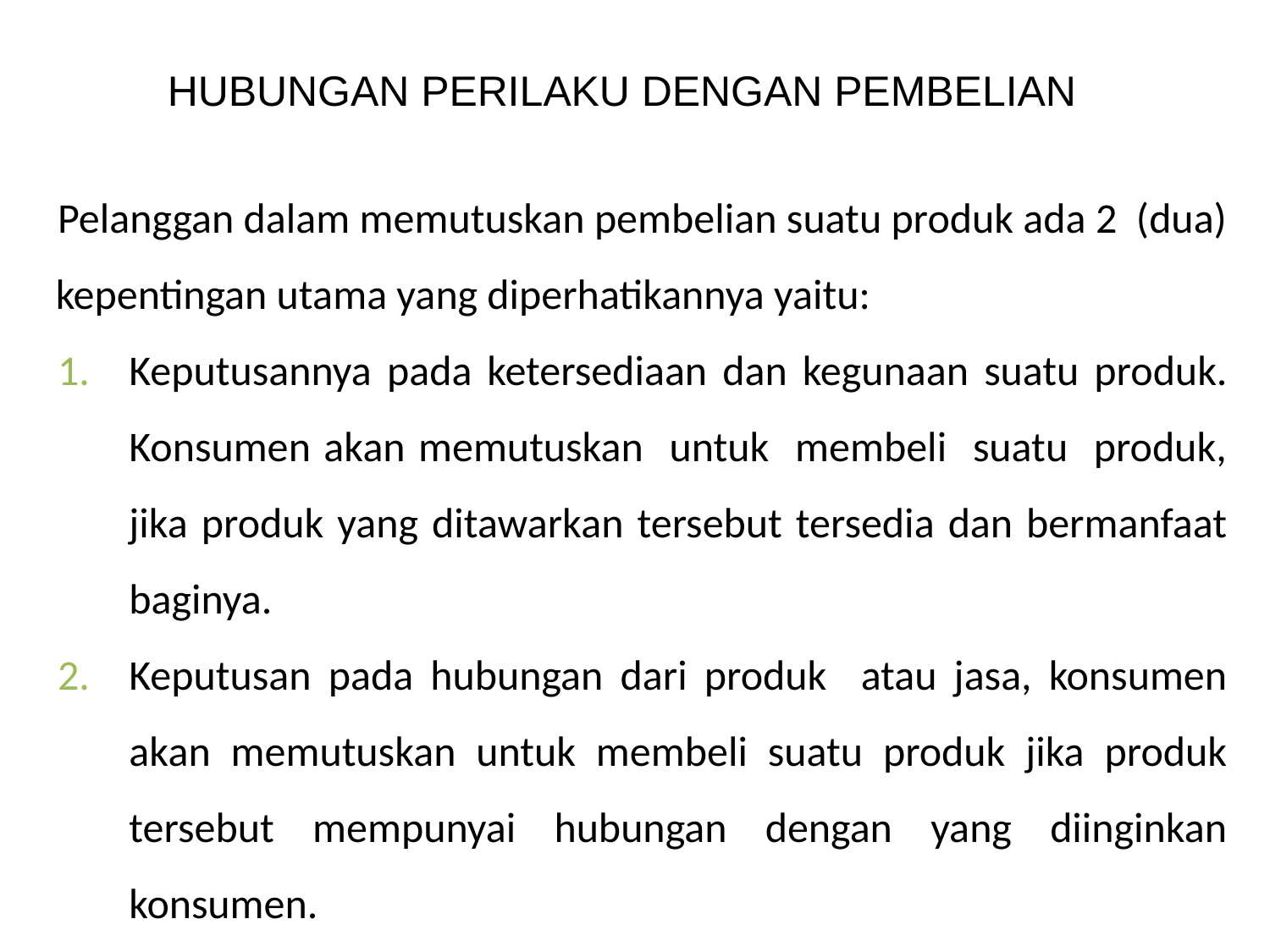

# HUBUNGAN PERILAKU DENGAN PEMBELIAN
Pelanggan dalam memutuskan pembelian suatu produk ada 2  (dua) kepentingan utama yang diperhatikannya yaitu:
Keputusannya pada ketersediaan dan kegunaan suatu produk. Konsumen akan memutuskan  untuk  membeli  suatu  produk, jika produk yang ditawarkan tersebut tersedia dan bermanfaat baginya.
Keputusan pada hubungan dari produk  atau jasa, konsumen akan memutuskan untuk membeli suatu produk jika produk tersebut mempunyai hubungan dengan yang diinginkan konsumen.